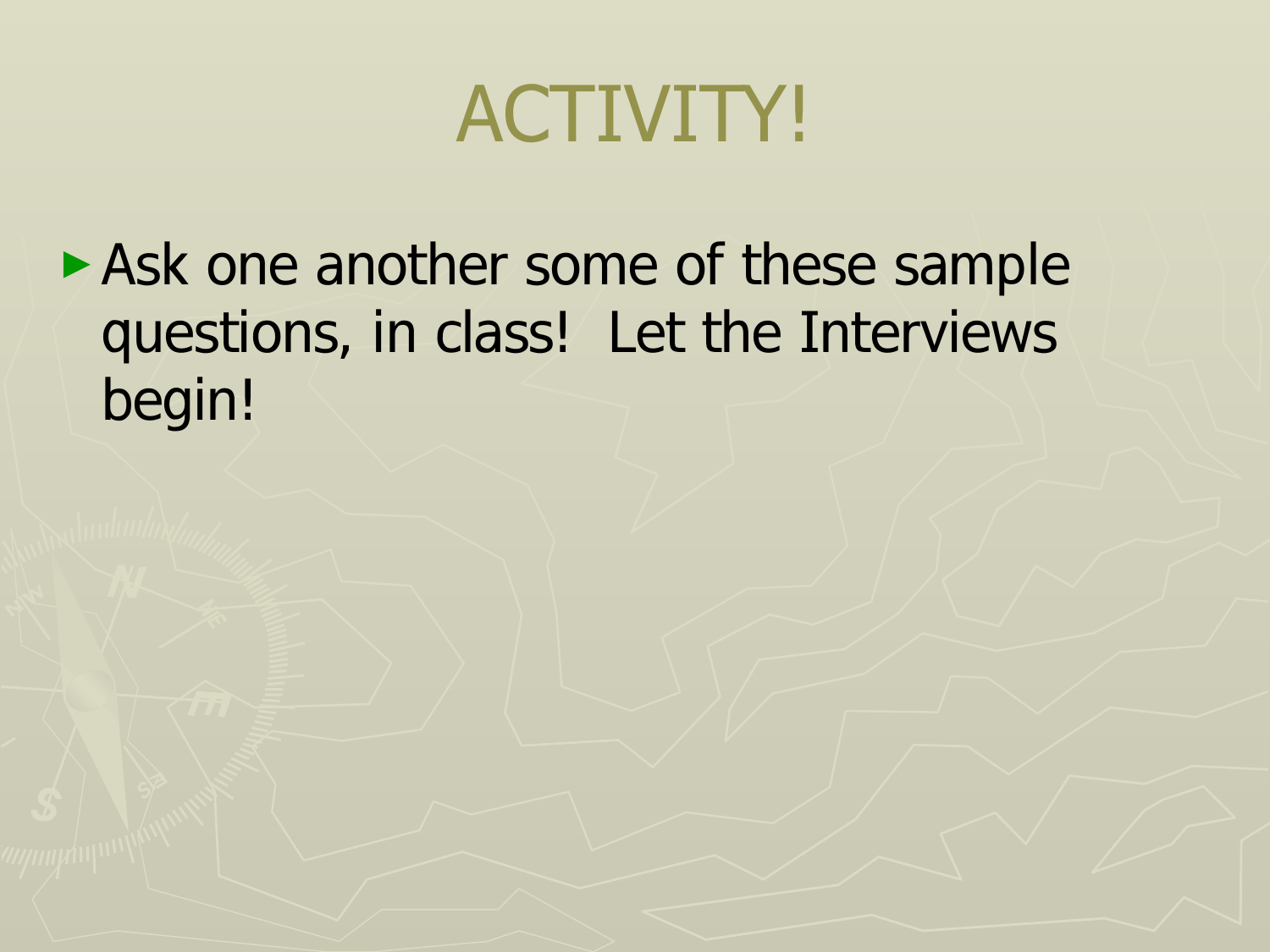

# ACTIVITY!
Ask one another some of these sample questions, in class!  Let the Interviews begin!